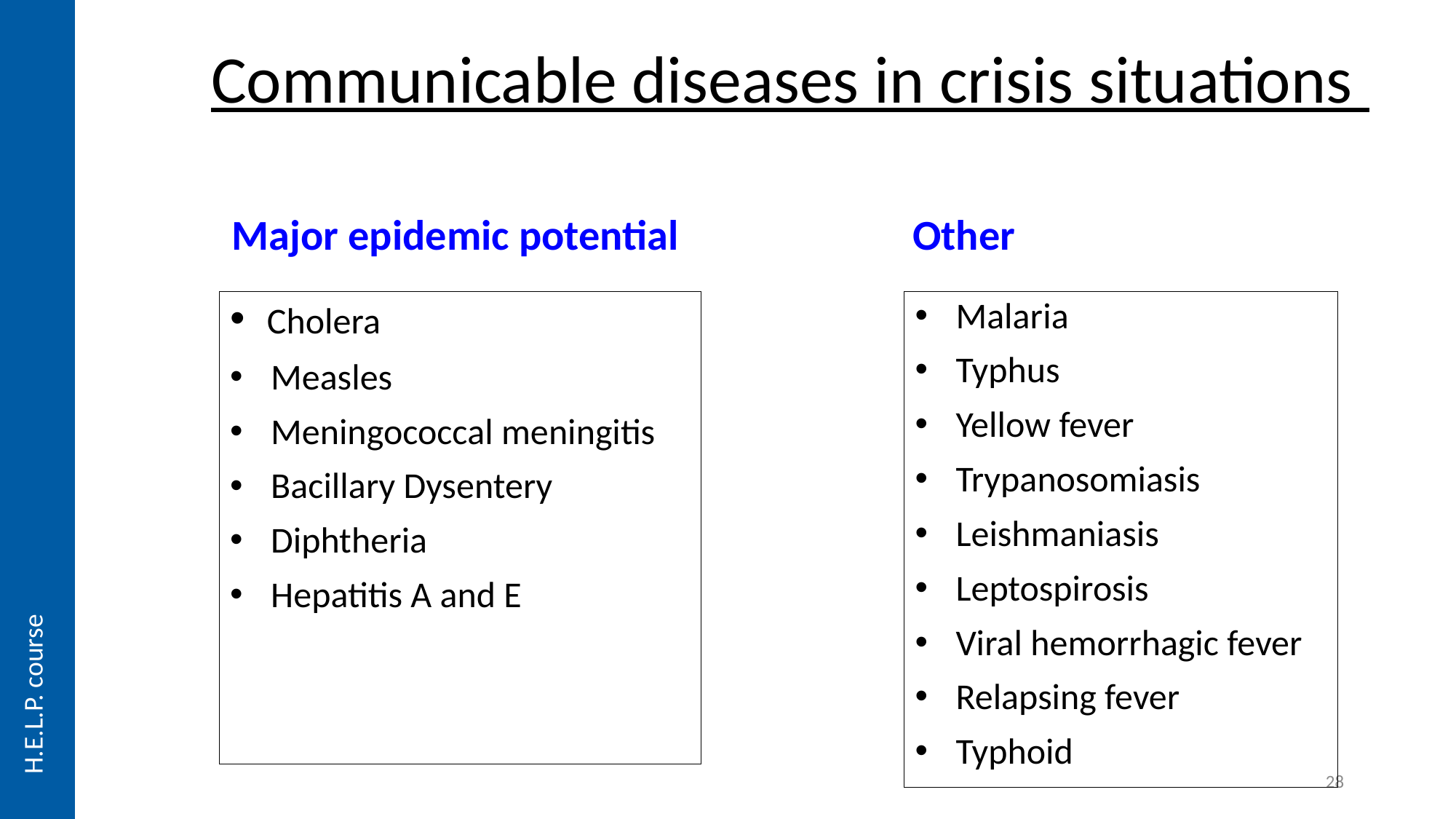

# Communicable diseases in crisis situations
Major epidemic potential
Other
Malaria
Typhus
Yellow fever
Trypanosomiasis
Leishmaniasis
Leptospirosis
Viral hemorrhagic fever
Relapsing fever
Typhoid
 Cholera
Measles
Meningococcal meningitis
Bacillary Dysentery
Diphtheria
Hepatitis A and E

H.E.L.P. course
28